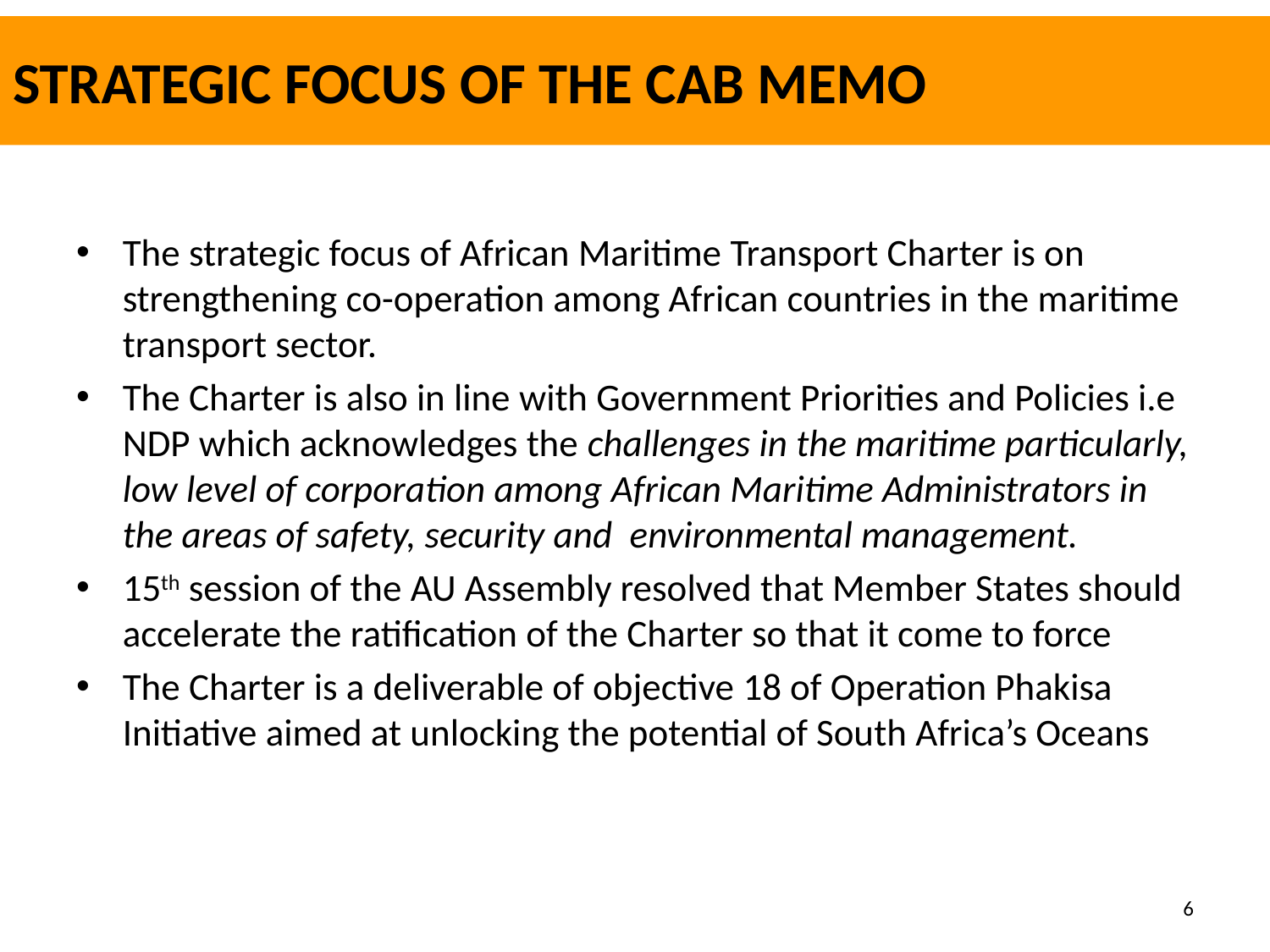

STRATEGIC FOCUS OF THE CAB MEMO
The strategic focus of African Maritime Transport Charter is on strengthening co-operation among African countries in the maritime transport sector.
The Charter is also in line with Government Priorities and Policies i.e NDP which acknowledges the challenges in the maritime particularly, low level of corporation among African Maritime Administrators in the areas of safety, security and  environmental management.
15th session of the AU Assembly resolved that Member States should accelerate the ratification of the Charter so that it come to force
The Charter is a deliverable of objective 18 of Operation Phakisa Initiative aimed at unlocking the potential of South Africa’s Oceans

6